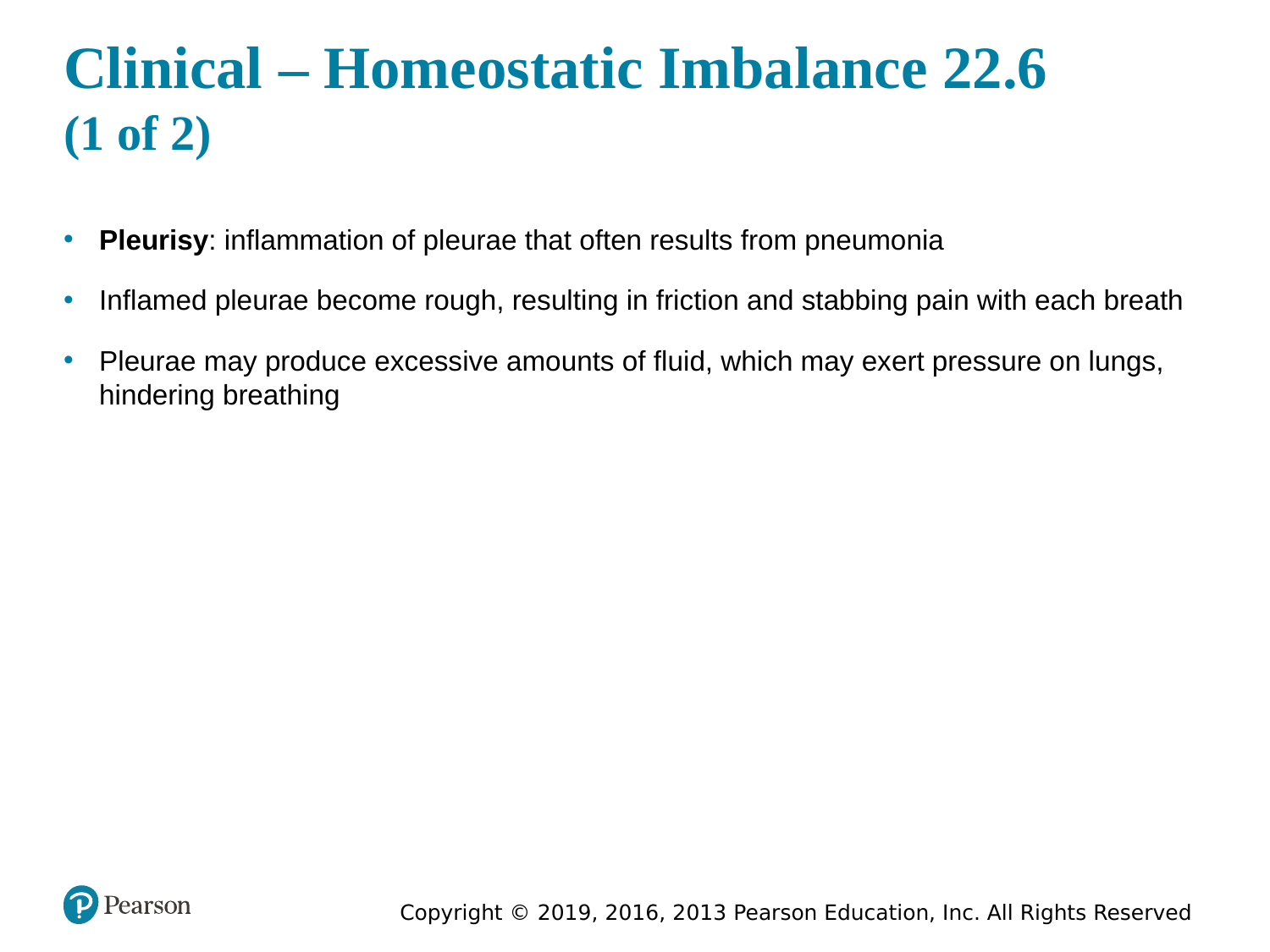

# Clinical – Homeostatic Imbalance 22.6 (1 of 2)
Pleurisy: inflammation of pleurae that often results from pneumonia
Inflamed pleurae become rough, resulting in friction and stabbing pain with each breath
Pleurae may produce excessive amounts of fluid, which may exert pressure on lungs, hindering breathing